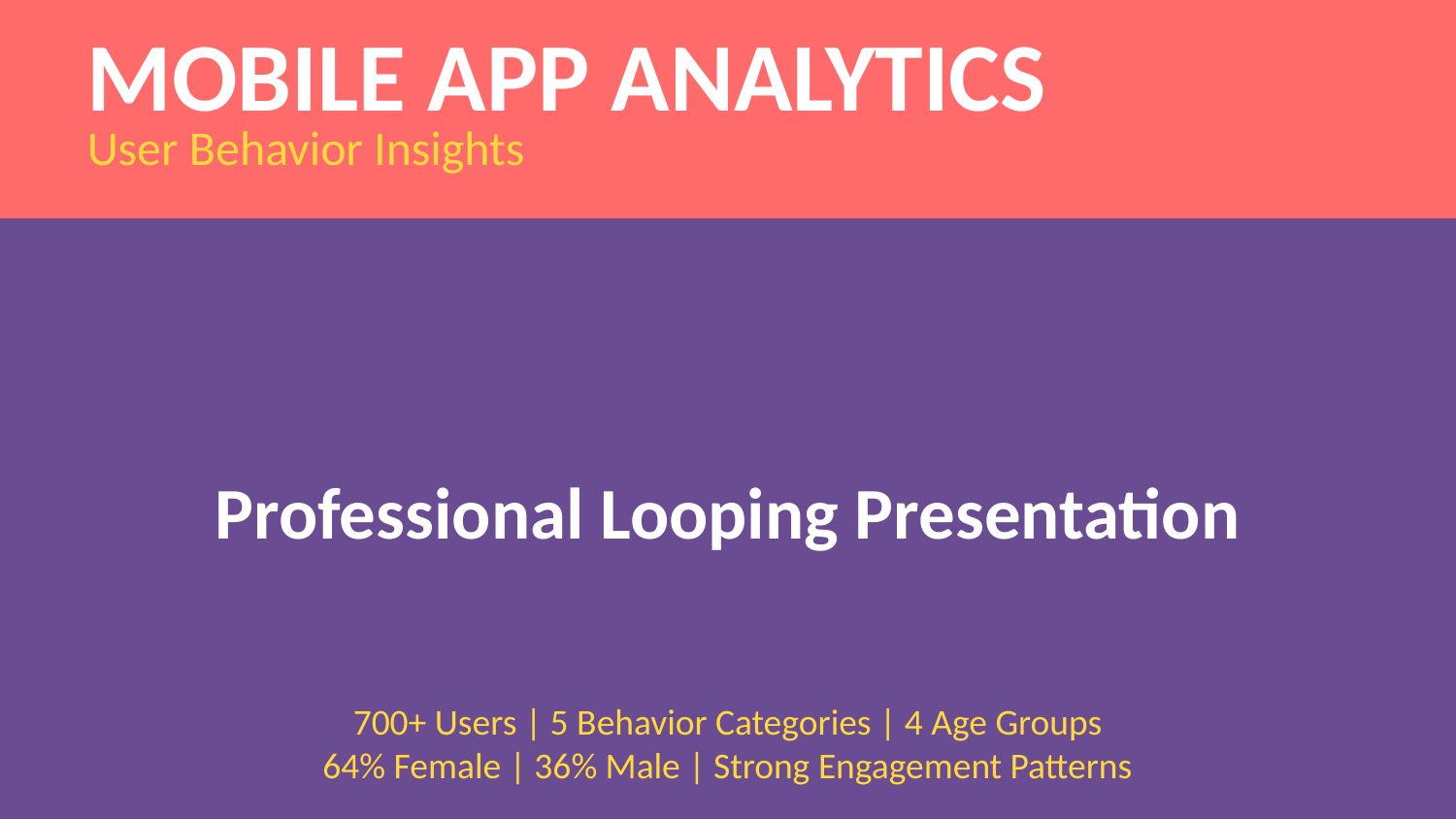

MOBILE APP ANALYTICS
User Behavior Insights
Professional Looping Presentation
700+ Users | 5 Behavior Categories | 4 Age Groups
64% Female | 36% Male | Strong Engagement Patterns
Auto-looping every 8 seconds | Press ESC to exit